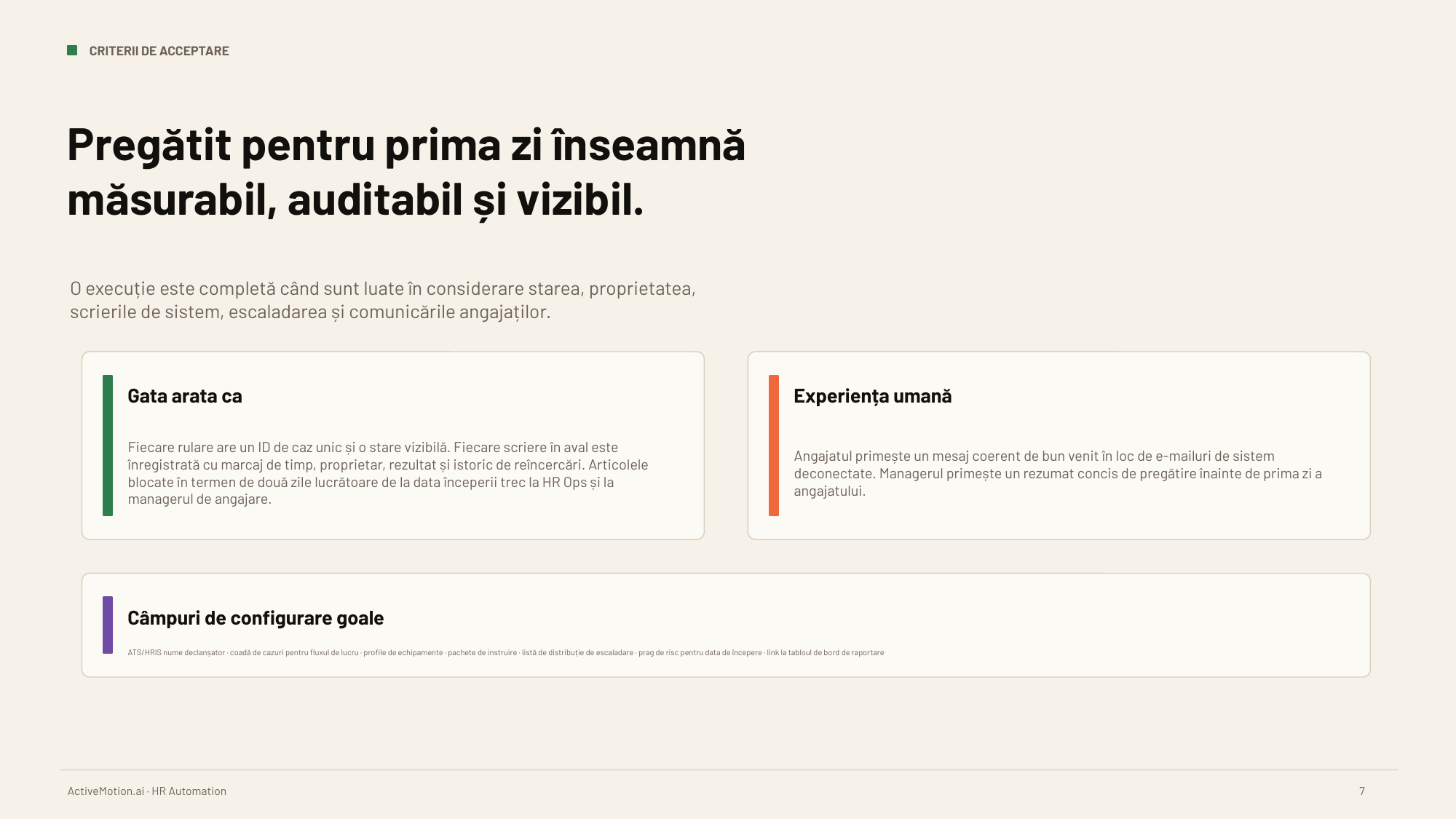

CRITERII DE ACCEPTARE

Pregătit pentru prima zi înseamnă măsurabil, auditabil și vizibil.
O execuție este completă când sunt luate în considerare starea, proprietatea, scrierile de sistem, escaladarea și comunicările angajaților.

Gata arata ca
Experiența umană
Fiecare rulare are un ID de caz unic și o stare vizibilă. Fiecare scriere în aval este înregistrată cu marcaj de timp, proprietar, rezultat și istoric de reîncercări. Articolele blocate în termen de două zile lucrătoare de la data începerii trec la HR Ops și la managerul de angajare.
Angajatul primește un mesaj coerent de bun venit în loc de e-mailuri de sistem deconectate. Managerul primește un rezumat concis de pregătire înainte de prima zi a angajatului.

Câmpuri de configurare goale
ATS/HRIS nume declanșator · coadă de cazuri pentru fluxul de lucru · profile de echipamente · pachete de instruire · listă de distribuție de escaladare · prag de risc pentru data de începere · link la tabloul de bord de raportare
7